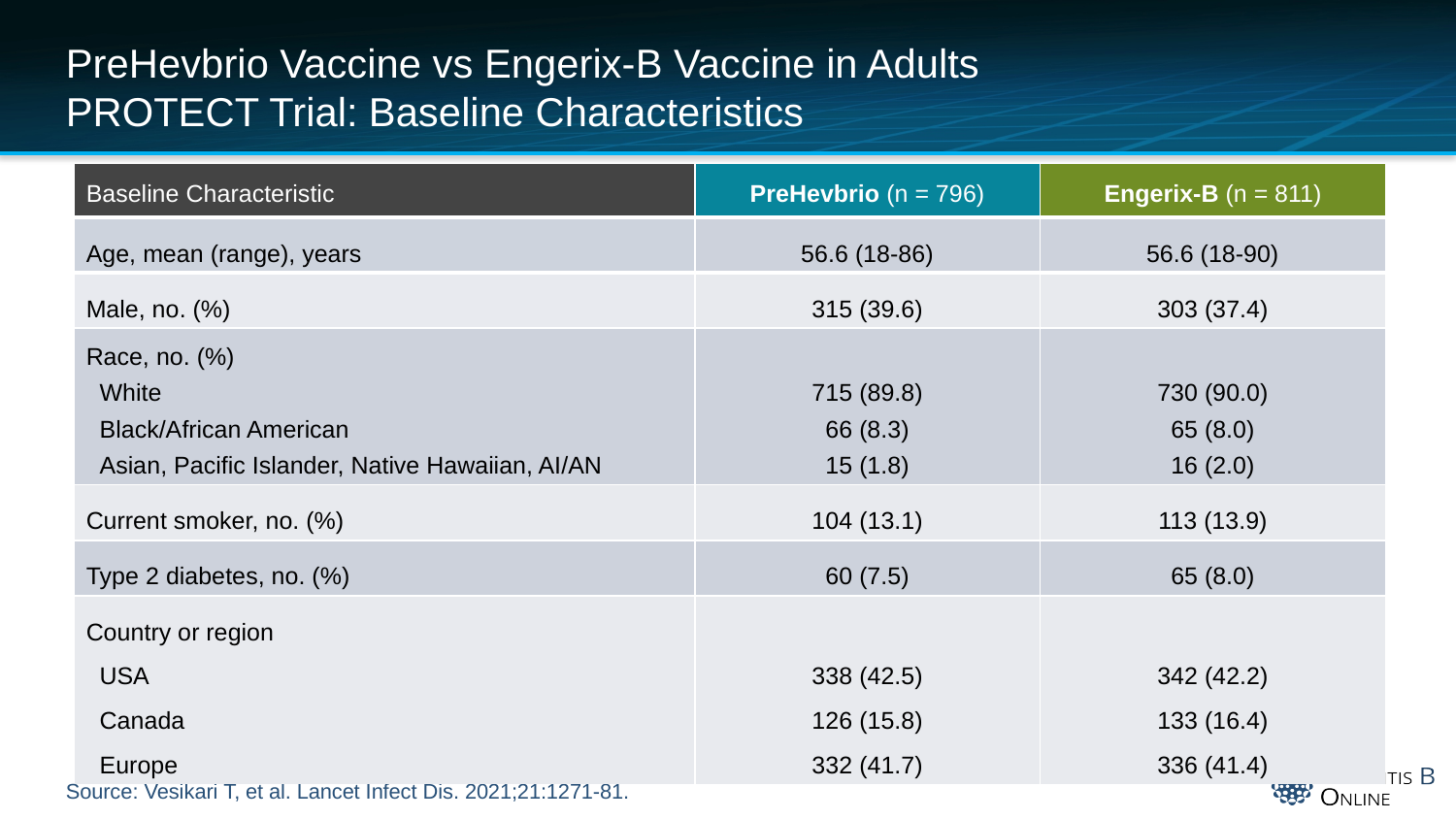

# PreHevbrio Vaccine vs Engerix-B Vaccine in Adults PROTECT Trial: Baseline Characteristics

| Baseline Characteristic | PreHevbrio (n = 796) | Engerix-B (n = 811) |
| --- | --- | --- |
| Age, mean (range), years | 56.6 (18-86) | 56.6 (18-90) |
| Male, no. (%) | 315 (39.6) | 303 (37.4) |
| Race, no. (%) White Black/African American Asian, Pacific Islander, Native Hawaiian, AI/AN | 715 (89.8) 66 (8.3) 15 (1.8) | 730 (90.0) 65 (8.0) 16 (2.0) |
| Current smoker, no. (%) | 104 (13.1) | 113 (13.9) |
| Type 2 diabetes, no. (%) | 60 (7.5) | 65 (8.0) |
| Country or region USA Canada Europe | 338 (42.5) 126 (15.8) 332 (41.7) | 342 (42.2) 133 (16.4) 336 (41.4) |
Source: Vesikari T, et al. Lancet Infect Dis. 2021;21:1271-81.